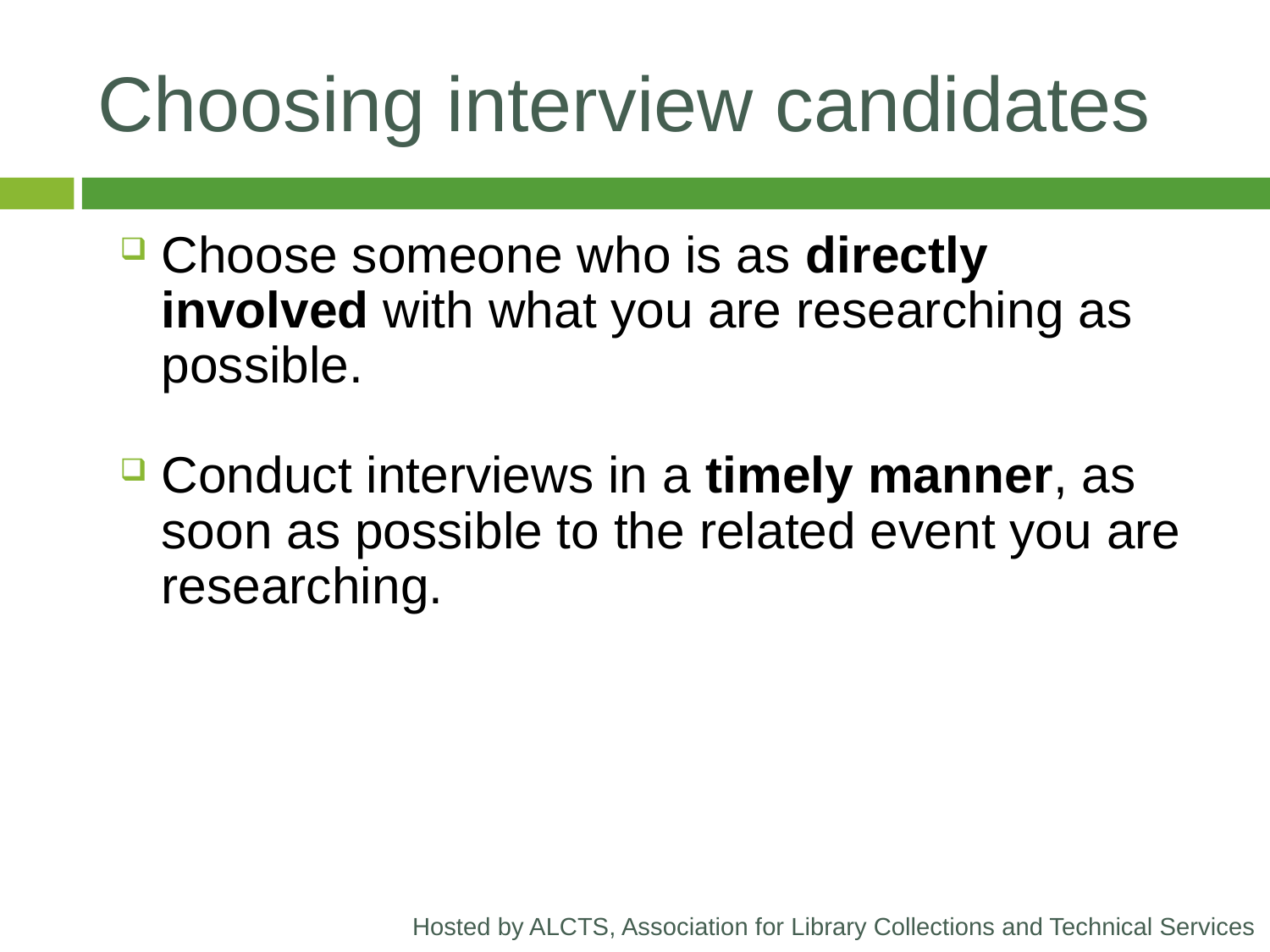

# Choosing interview candidates
Choose someone who is as directly involved with what you are researching as possible.

Conduct interviews in a timely manner, as soon as possible to the related event you are researching.
Hosted by ALCTS, Association for Library Collections and Technical Services